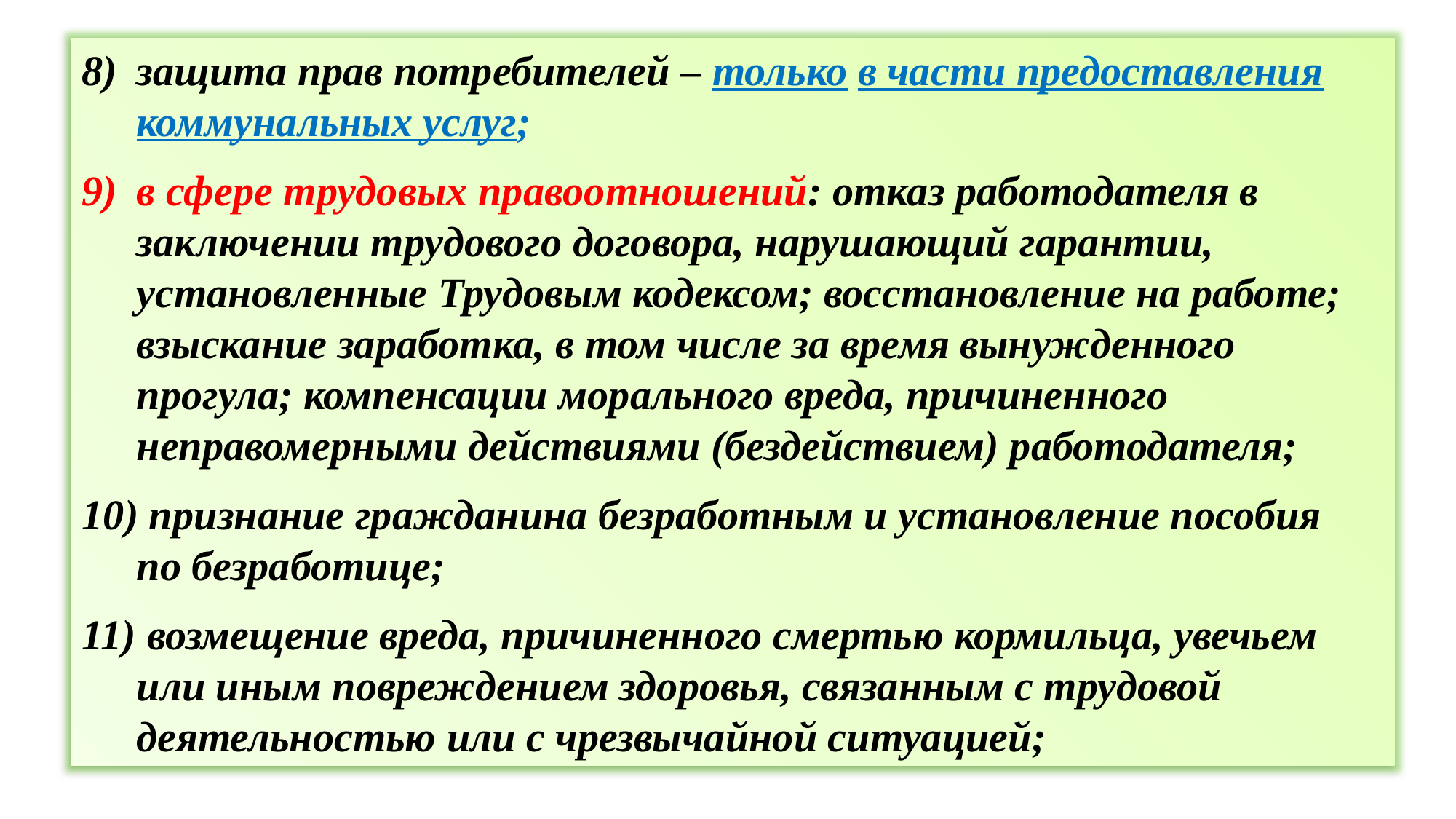

защита прав потребителей – только в части предоставления коммунальных услуг;
в сфере трудовых правоотношений: отказ работодателя в заключении трудового договора, нарушающий гарантии, установленные Трудовым кодексом; восстановление на работе; взыскание заработка, в том числе за время вынужденного прогула; компенсации морального вреда, причиненного неправомерными действиями (бездействием) работодателя;
 признание гражданина безработным и установление пособия   по безработице;
 возмещение вреда, причиненного смертью кормильца, увечьем или иным повреждением здоровья, связанным с трудовой деятельностью или с чрезвычайной ситуацией;